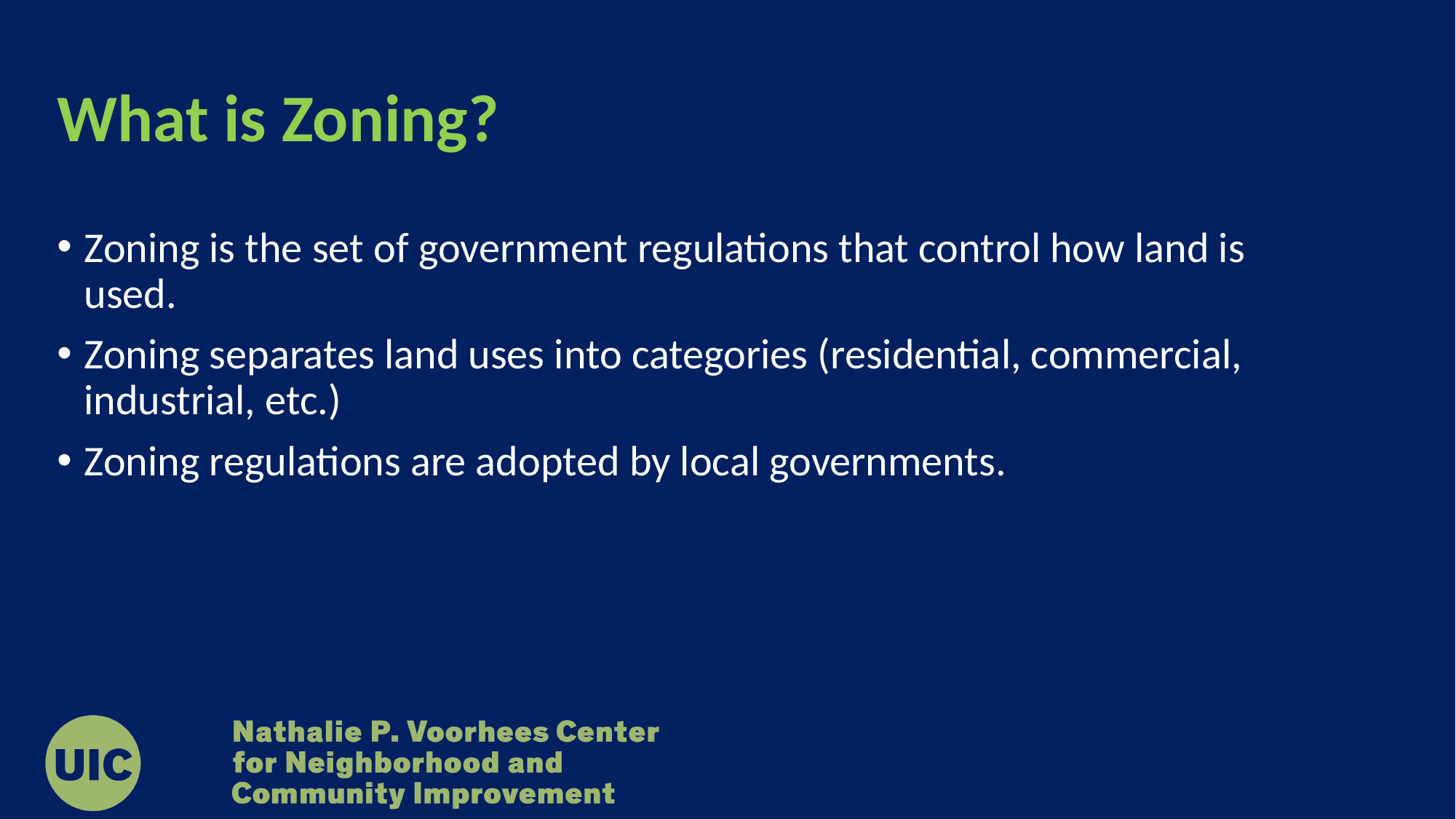

# What is Zoning?
Zoning is the set of government regulations that control how land is used.
Zoning separates land uses into categories (residential, commercial, industrial, etc.)
Zoning regulations are adopted by local governments.